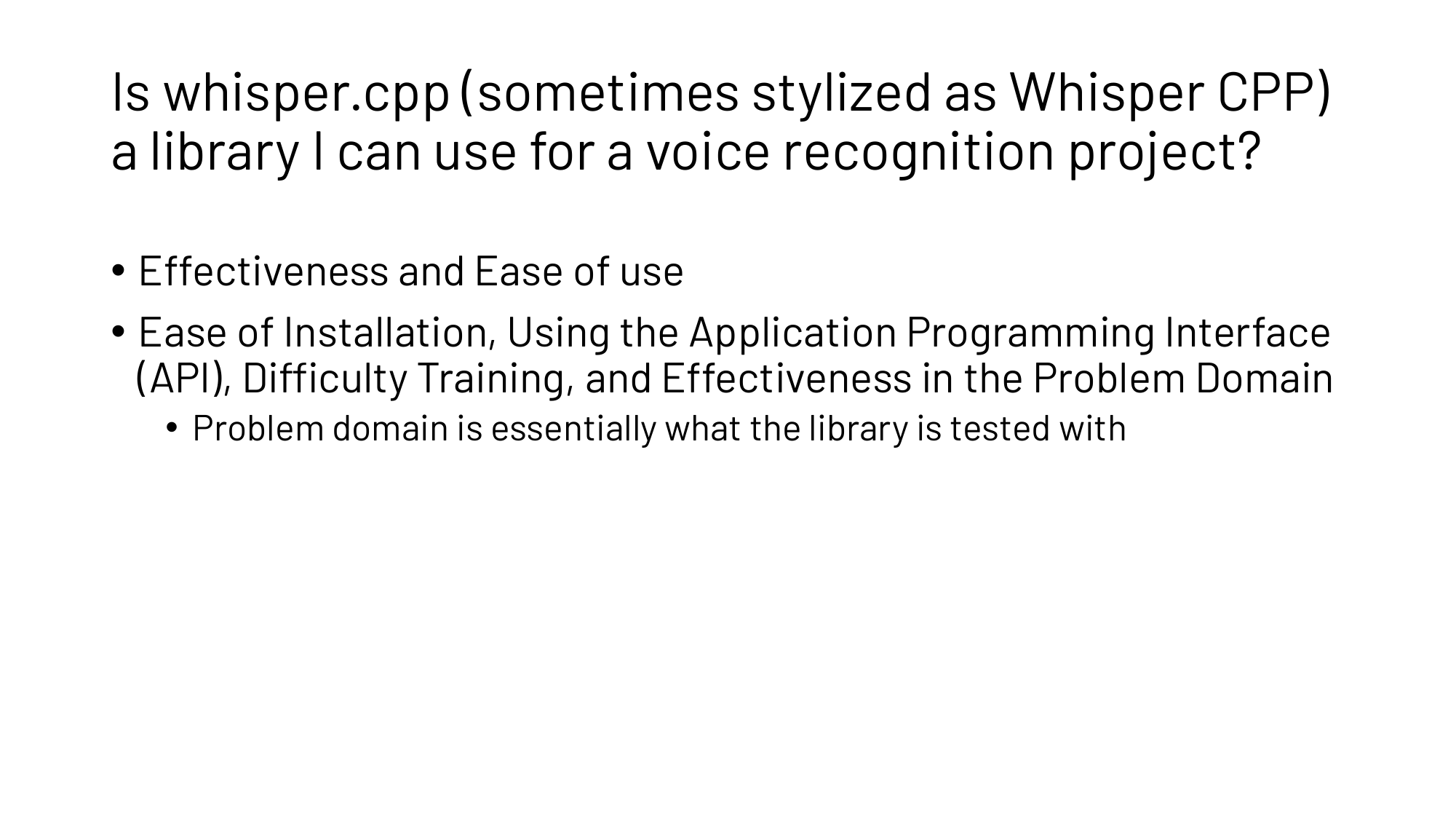

# Is whisper.cpp (sometimes stylized as Whisper CPP) a library I can use for a voice recognition project?
Effectiveness and Ease of use
Ease of Installation, Using the Application Programming Interface (API), Difficulty Training, and Effectiveness in the Problem Domain
Problem domain is essentially what the library is tested with